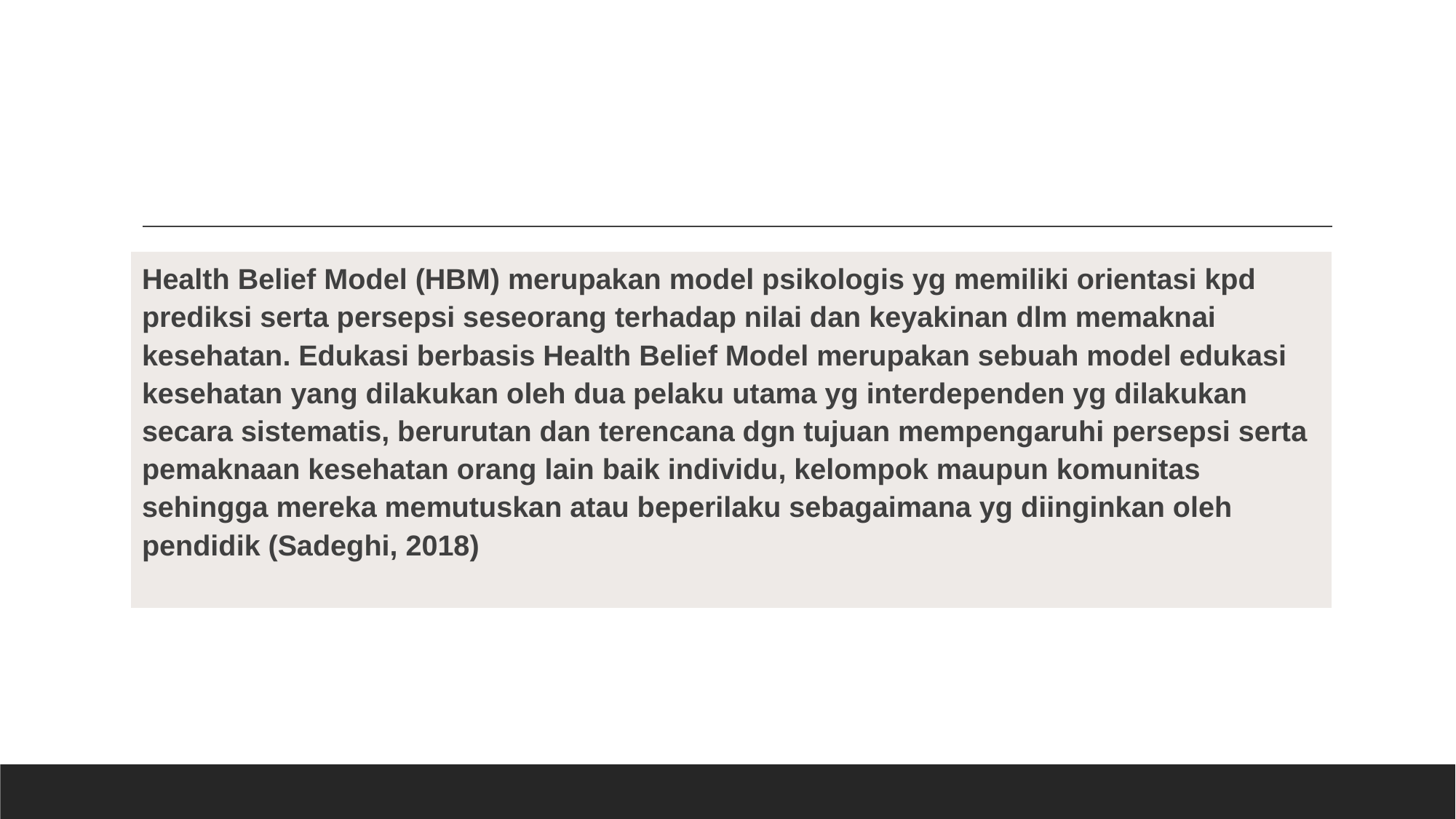

Health Belief Model (HBM) merupakan model psikologis yg memiliki orientasi kpd prediksi serta persepsi seseorang terhadap nilai dan keyakinan dlm memaknai kesehatan. Edukasi berbasis Health Belief Model merupakan sebuah model edukasi kesehatan yang dilakukan oleh dua pelaku utama yg interdependen yg dilakukan secara sistematis, berurutan dan terencana dgn tujuan mempengaruhi persepsi serta pemaknaan kesehatan orang lain baik individu, kelompok maupun komunitas sehingga mereka memutuskan atau beperilaku sebagaimana yg diinginkan oleh pendidik (Sadeghi, 2018)